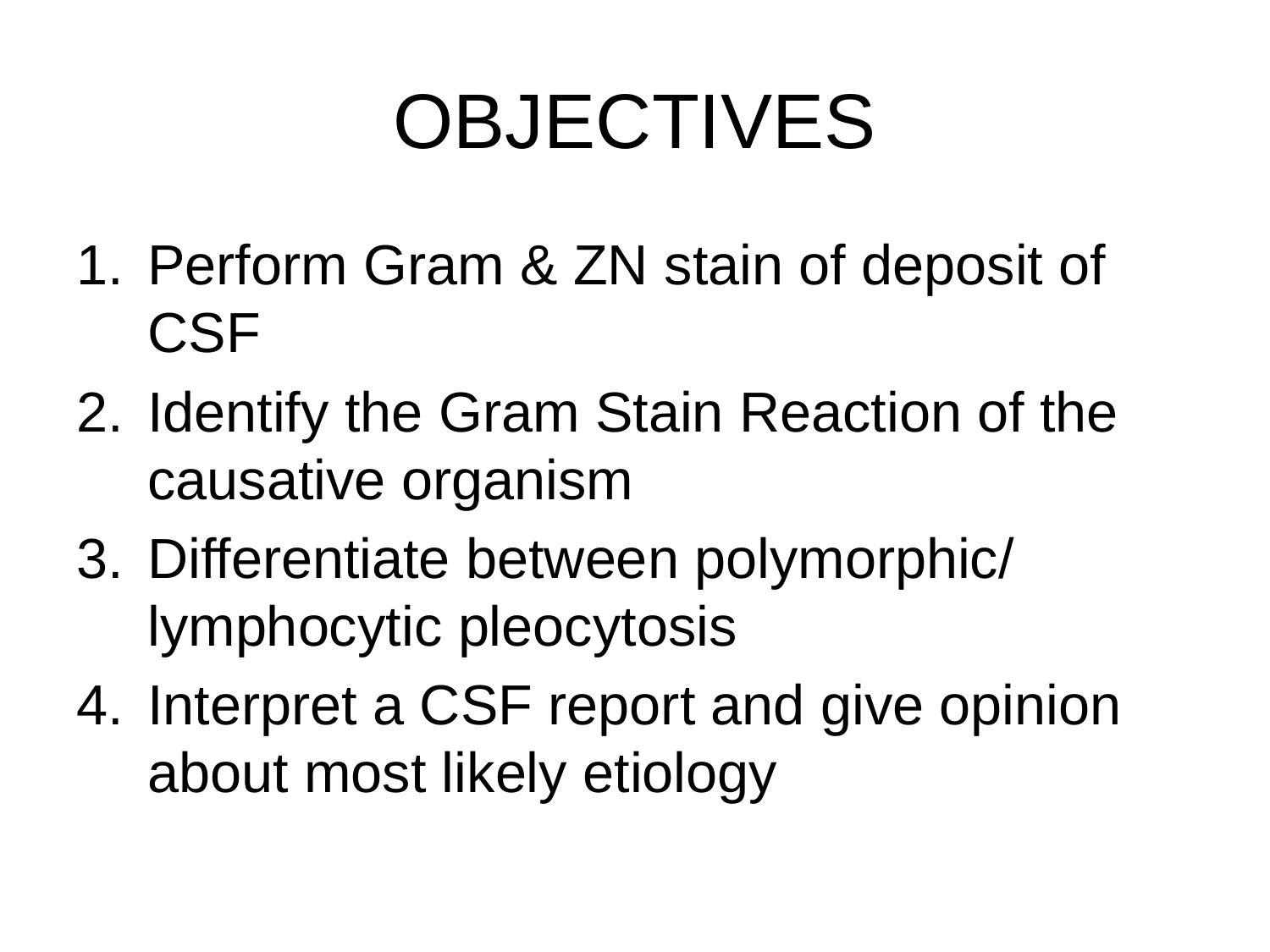

# OBJECTIVES
Perform Gram & ZN stain of deposit of CSF
Identify the Gram Stain Reaction of the causative organism
Differentiate between polymorphic/ lymphocytic pleocytosis
Interpret a CSF report and give opinion about most likely etiology